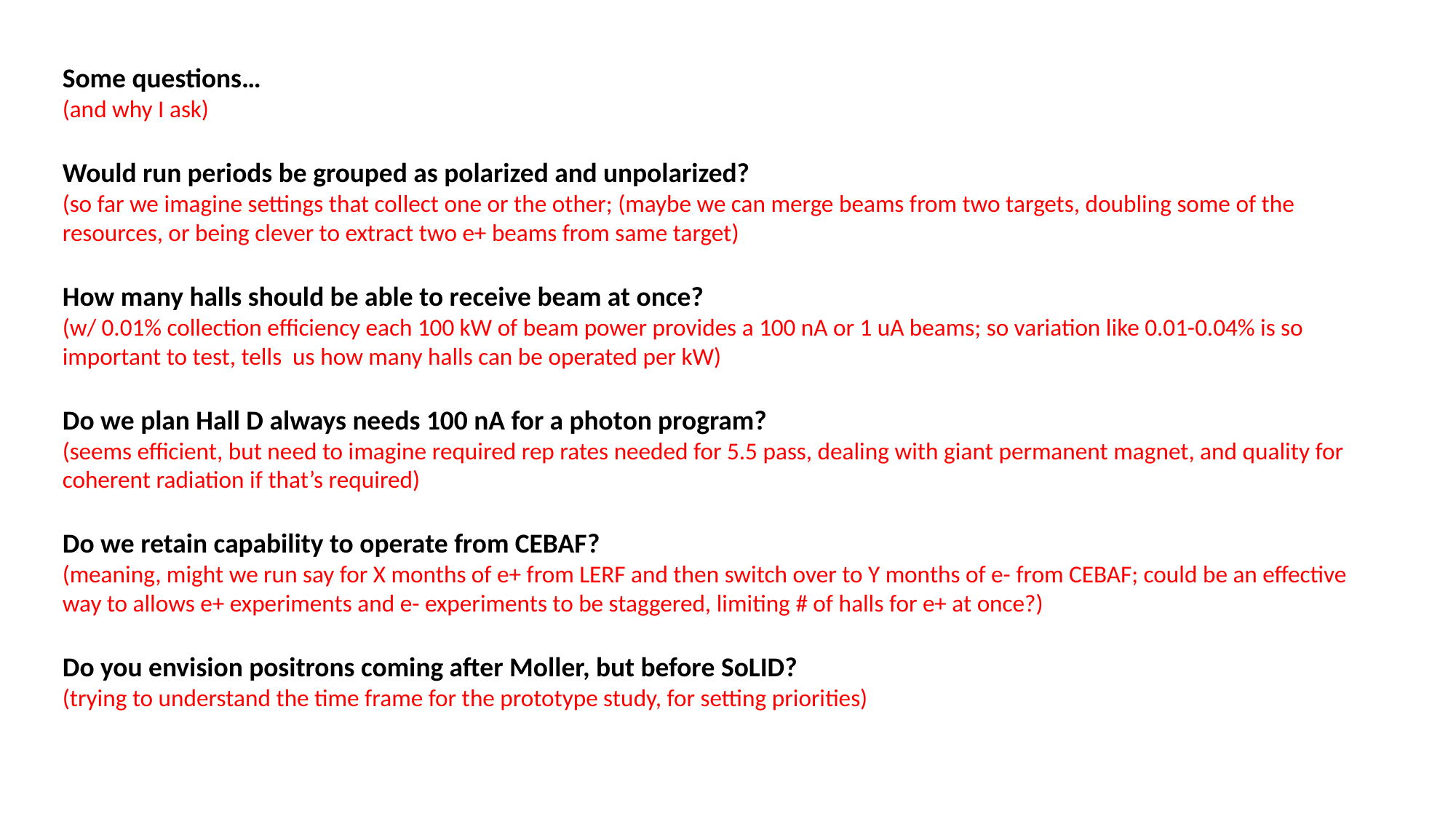

Some questions…
(and why I ask)

Would run periods be grouped as polarized and unpolarized?
(so far we imagine settings that collect one or the other; (maybe we can merge beams from two targets, doubling some of the resources, or being clever to extract two e+ beams from same target)

How many halls should be able to receive beam at once?
(w/ 0.01% collection efficiency each 100 kW of beam power provides a 100 nA or 1 uA beams; so variation like 0.01-0.04% is so important to test, tells  us how many halls can be operated per kW)

Do we plan Hall D always needs 100 nA for a photon program?
(seems efficient, but need to imagine required rep rates needed for 5.5 pass, dealing with giant permanent magnet, and quality for coherent radiation if that’s required)

Do we retain capability to operate from CEBAF?
(meaning, might we run say for X months of e+ from LERF and then switch over to Y months of e- from CEBAF; could be an effective way to allows e+ experiments and e- experiments to be staggered, limiting # of halls for e+ at once?)

Do you envision positrons coming after Moller, but before SoLID?
(trying to understand the time frame for the prototype study, for setting priorities)